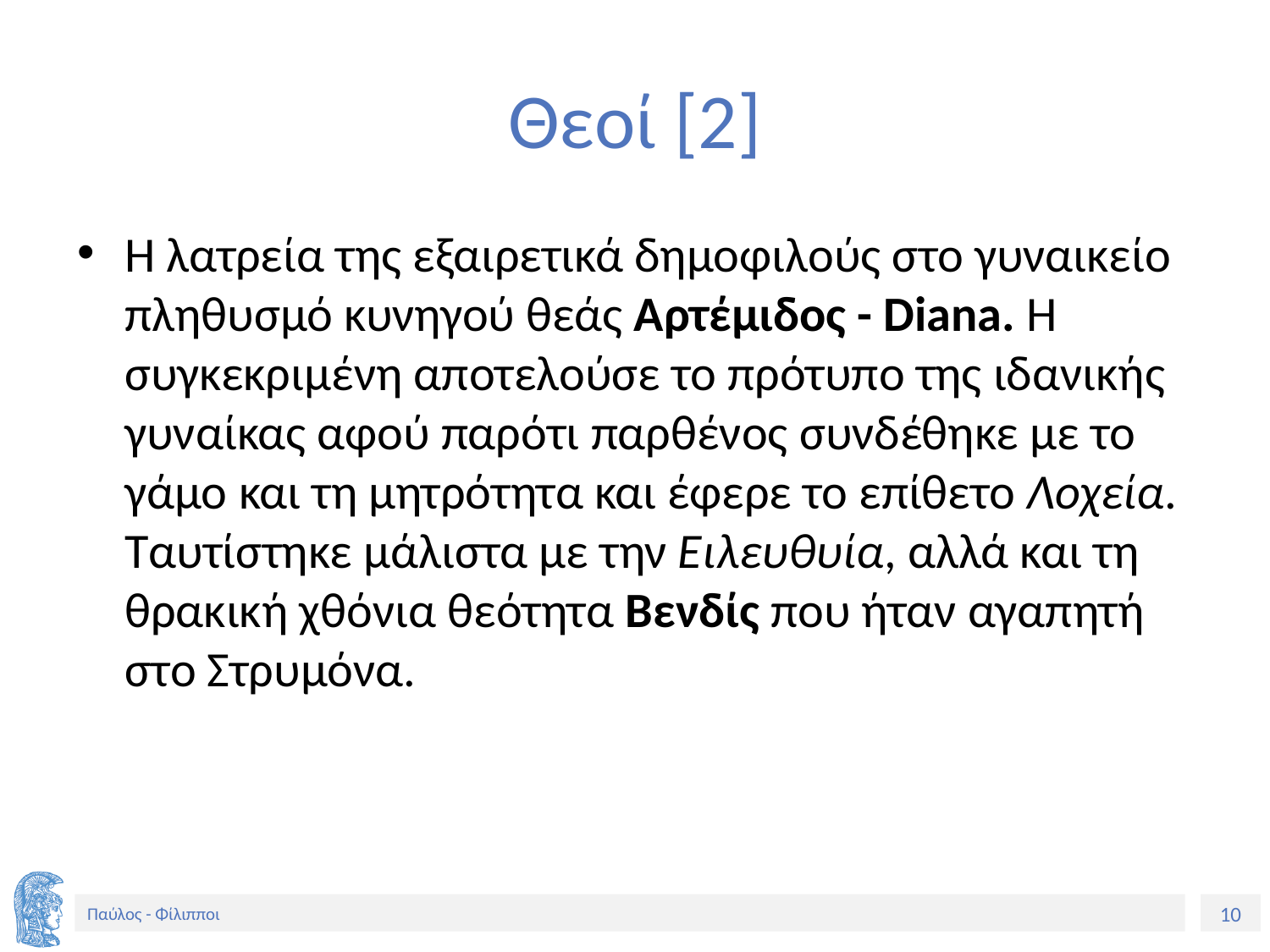

# Θεοί [2]
Η λατρεία της εξαιρετικά δημοφιλούς στο γυναικείο πληθυσμό κυνηγού θεάς Αρτέμιδος - Diana. Η συγκεκριμένη αποτελούσε το πρότυπο της ιδανικής γυναίκας αφού παρότι παρθένος συνδέθηκε με το γάμο και τη μητρότητα και έφερε το επίθετο Λοχεία. Ταυτίστηκε μάλιστα με την Ειλευθυία, αλλά και τη θρακική χθόνια θεότητα Βενδίς που ήταν αγαπητή στο Στρυμόνα.